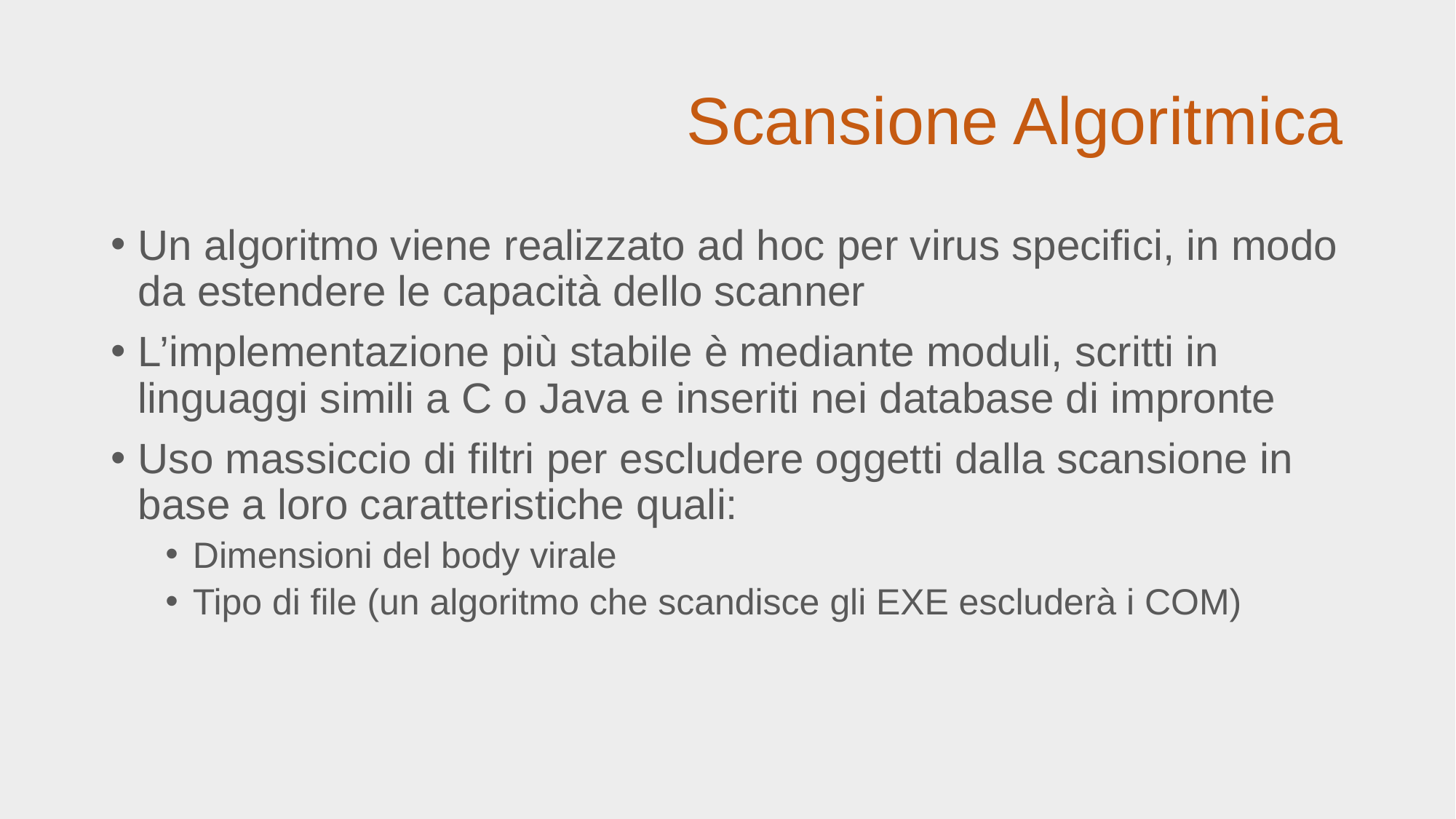

# Scansione Algoritmica
Un algoritmo viene realizzato ad hoc per virus specifici, in modo da estendere le capacità dello scanner
L’implementazione più stabile è mediante moduli, scritti in linguaggi simili a C o Java e inseriti nei database di impronte
Uso massiccio di filtri per escludere oggetti dalla scansione in base a loro caratteristiche quali:
Dimensioni del body virale
Tipo di file (un algoritmo che scandisce gli EXE escluderà i COM)